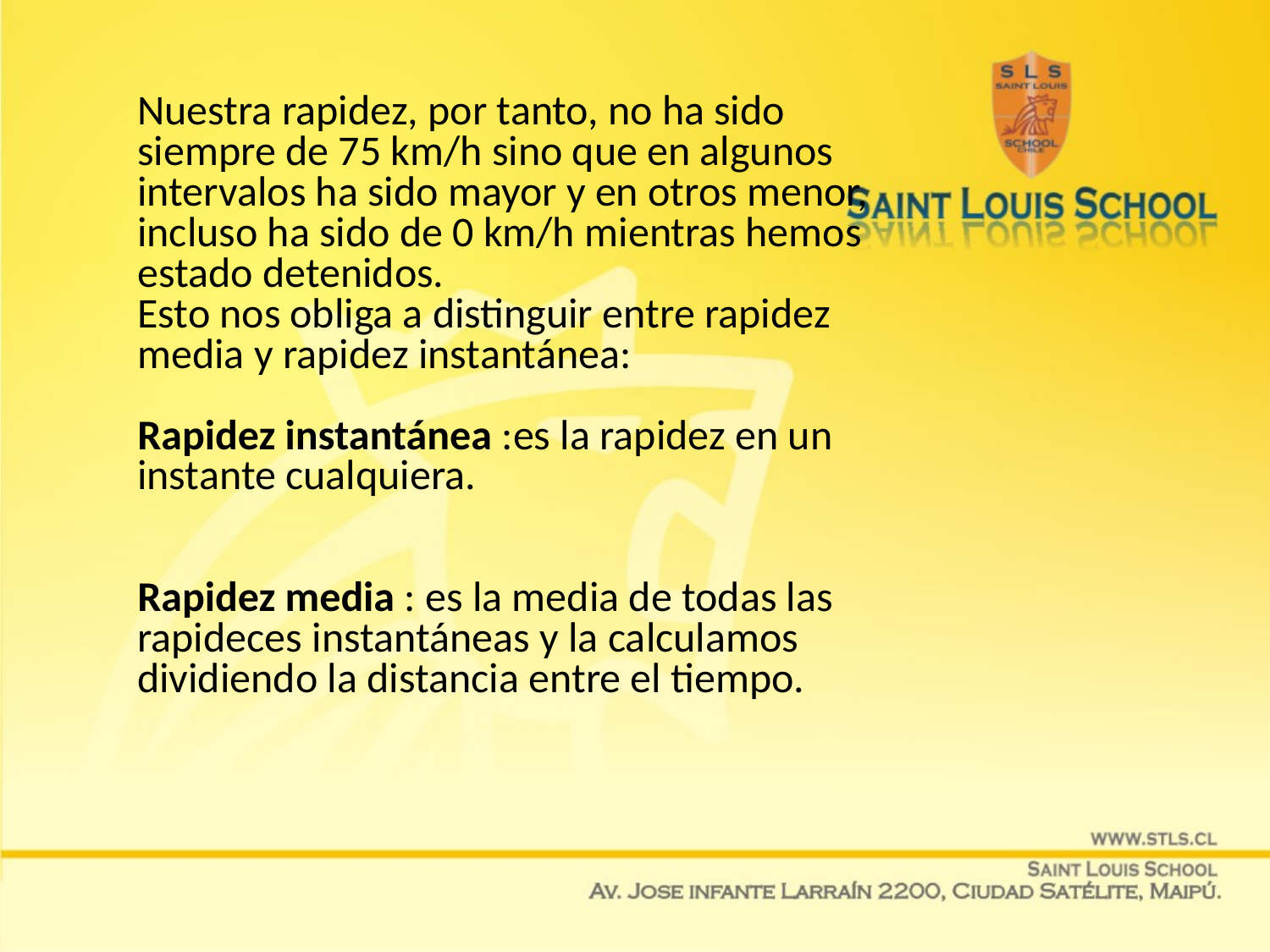

Nuestra rapidez, por tanto, no ha sido siempre de 75 km/h sino que en algunos intervalos ha sido mayor y en otros menor, incluso ha sido de 0 km/h mientras hemos estado detenidos.
Esto nos obliga a distinguir entre rapidez media y rapidez instantánea:

Rapidez instantánea :es la rapidez en un instante cualquiera.

Rapidez media : es la media de todas las rapideces instantáneas y la calculamos dividiendo la distancia entre el tiempo.